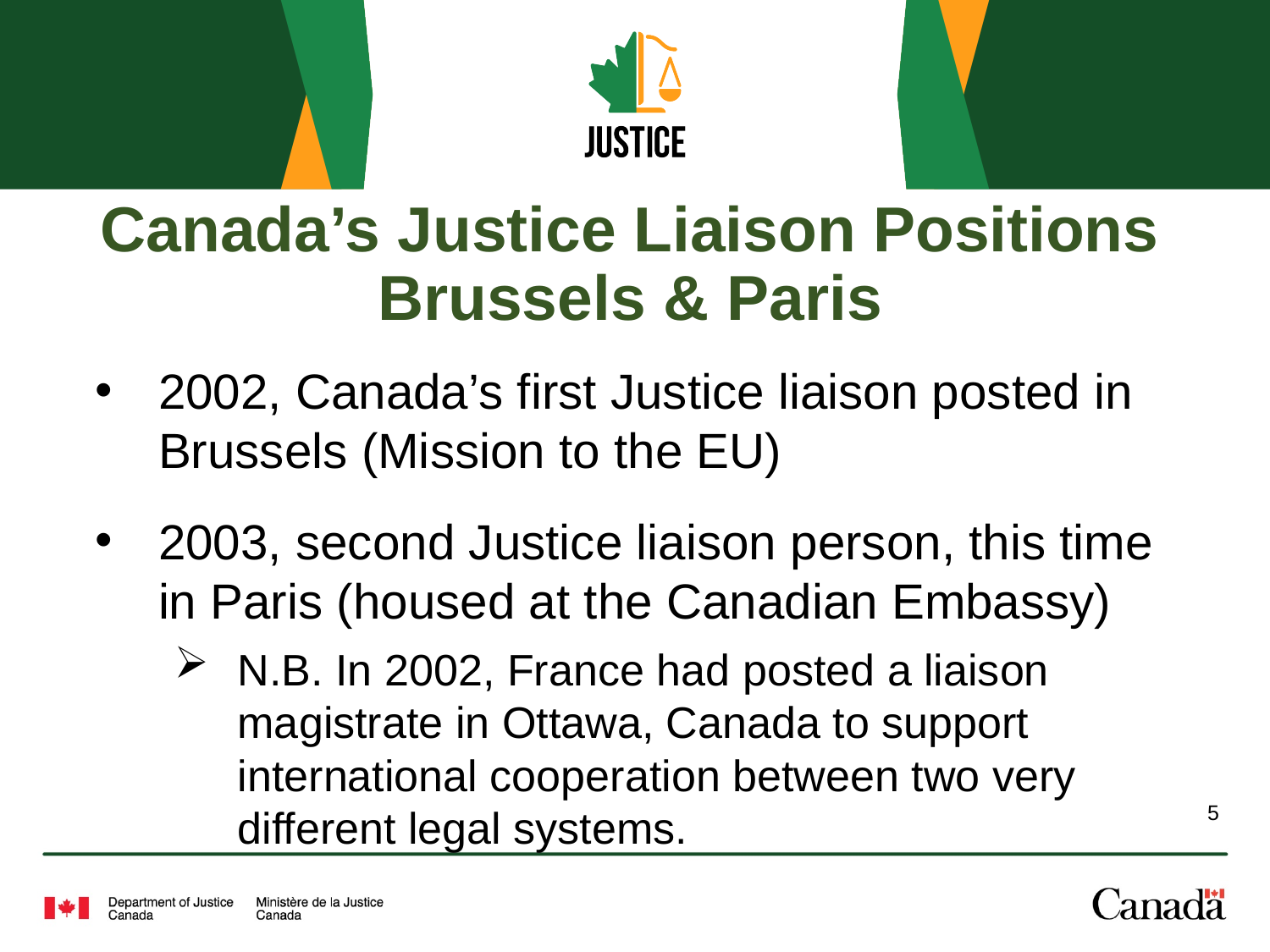

# Canada’s Justice Liaison Positions Brussels & Paris
2002, Canada’s first Justice liaison posted in Brussels (Mission to the EU)
2003, second Justice liaison person, this time in Paris (housed at the Canadian Embassy)
N.B. In 2002, France had posted a liaison magistrate in Ottawa, Canada to support international cooperation between two very different legal systems.
5